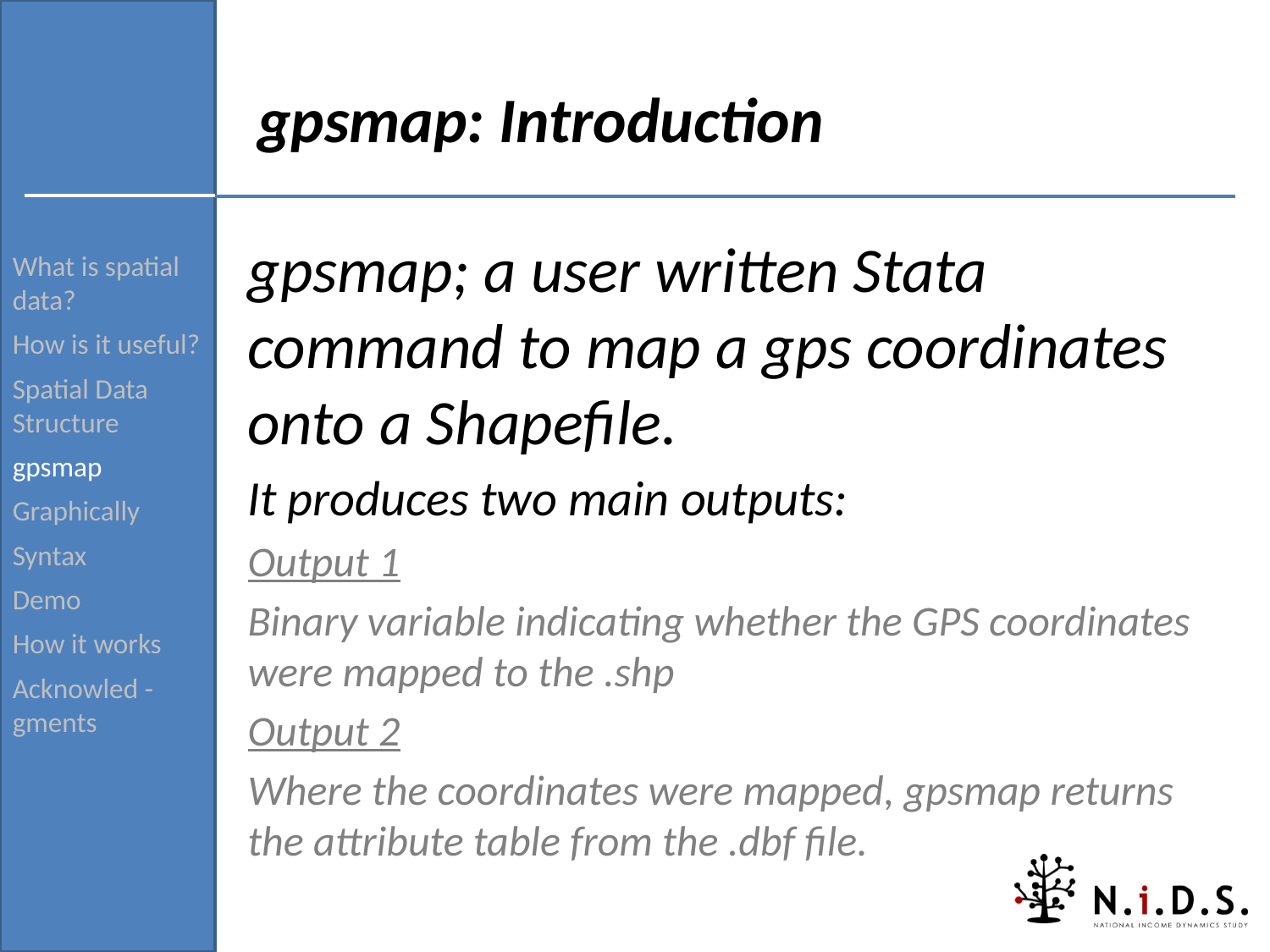

What is spatial data?

How is it useful?

Spatial Data Structure

gpsmap

Graphically

Syntax

Demo

How it works

Acknowled -gments

# gpsmap: Introduction
gpsmap; a user written Stata command to map a gps coordinates onto a Shapefile.
It produces two main outputs:
Output 1
Binary variable indicating whether the GPS coordinates were mapped to the .shp
Output 2
Where the coordinates were mapped, gpsmap returns the attribute table from the .dbf file.